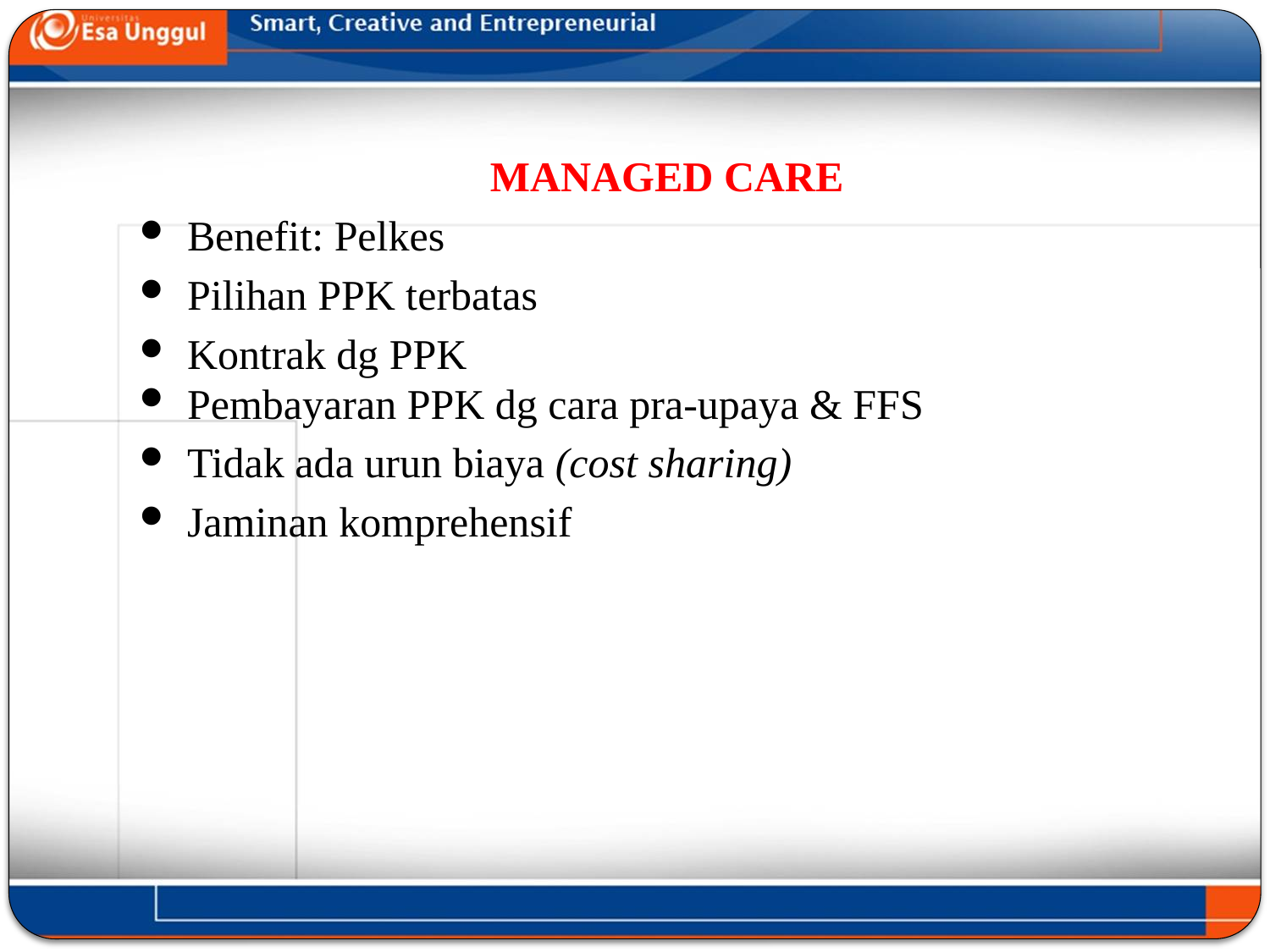

MANAGED CARE
Benefit: Pelkes
Pilihan PPK terbatas
Kontrak dg PPK
Pembayaran PPK dg cara pra-upaya & FFS
Tidak ada urun biaya (cost sharing)
Jaminan komprehensif